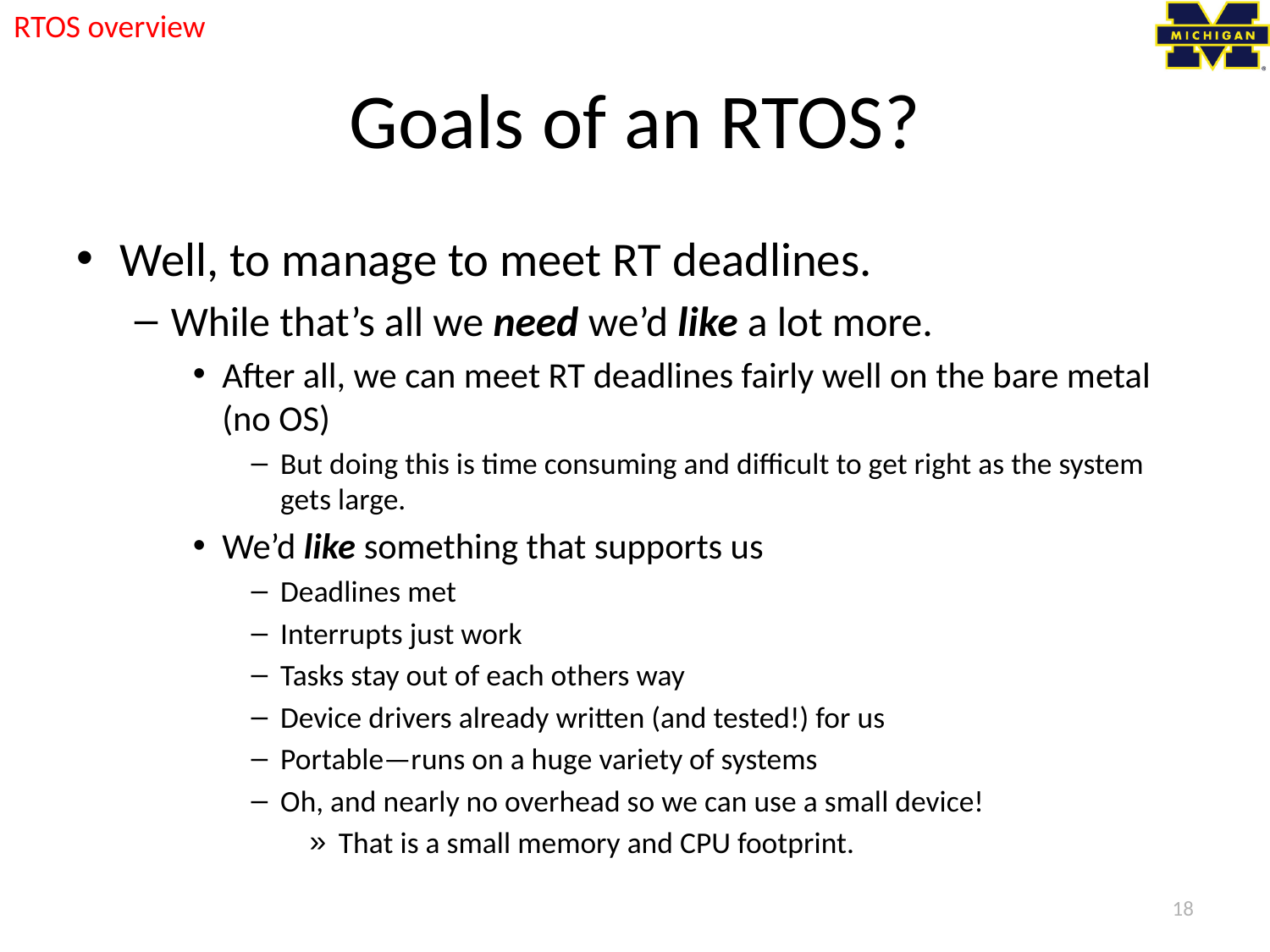

RTOS overview
# Goals of an RTOS?
Well, to manage to meet RT deadlines.
While that’s all we need we’d like a lot more.
After all, we can meet RT deadlines fairly well on the bare metal (no OS)
But doing this is time consuming and difficult to get right as the system gets large.
We’d like something that supports us
Deadlines met
Interrupts just work
Tasks stay out of each others way
Device drivers already written (and tested!) for us
Portable—runs on a huge variety of systems
Oh, and nearly no overhead so we can use a small device!
That is a small memory and CPU footprint.

18